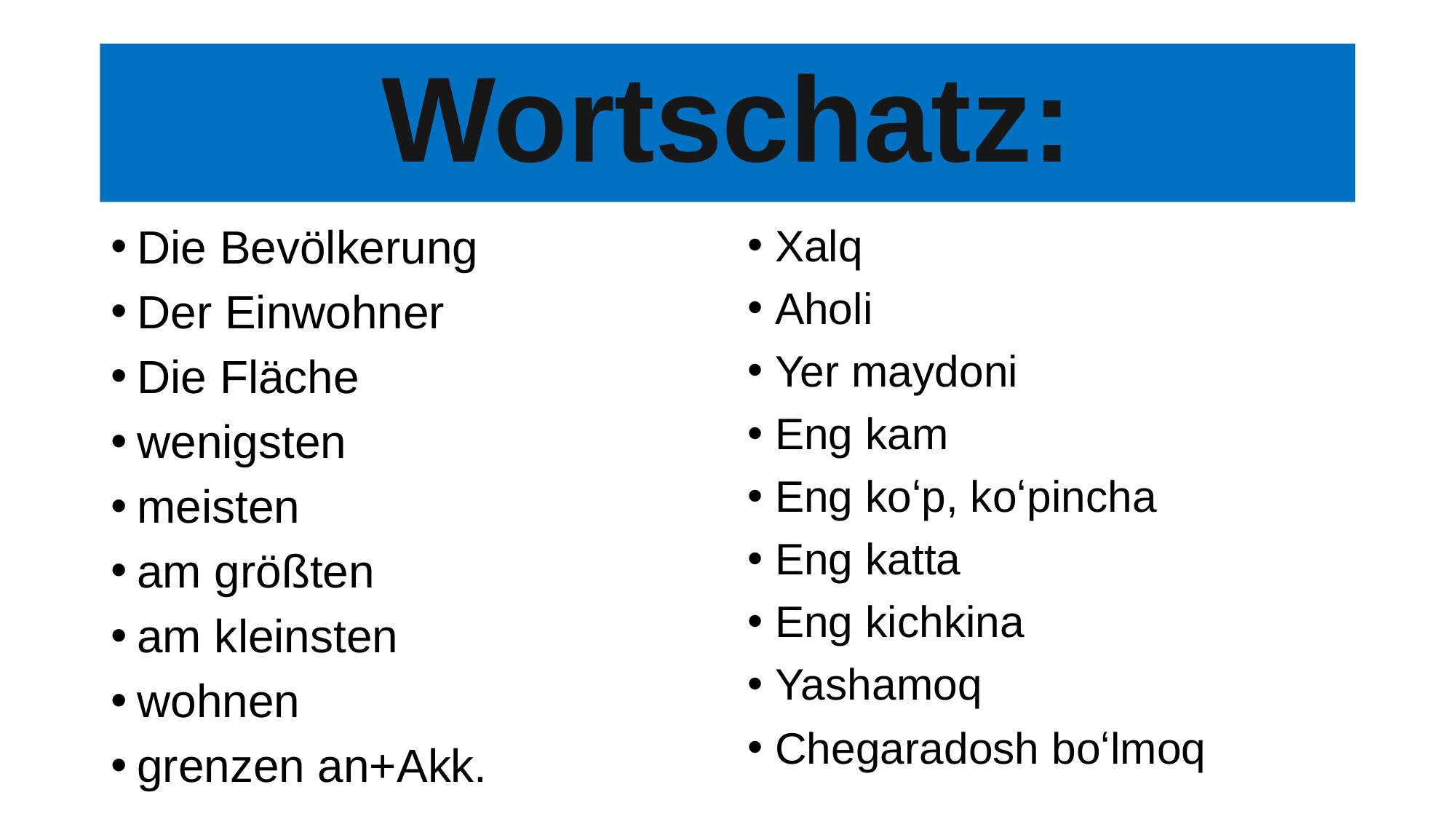

# Wortschatz:
Die Bevölkerung
Der Einwohner
Die Fläche
wenigsten
meisten
am größten
am kleinsten
wohnen
grenzen an+Akk.

Xalq
Aholi
Yer maydoni
Eng kam
Eng koʻp, koʻpincha
Eng katta
Eng kichkina
Yashamoq
Chegaradosh boʻlmoq